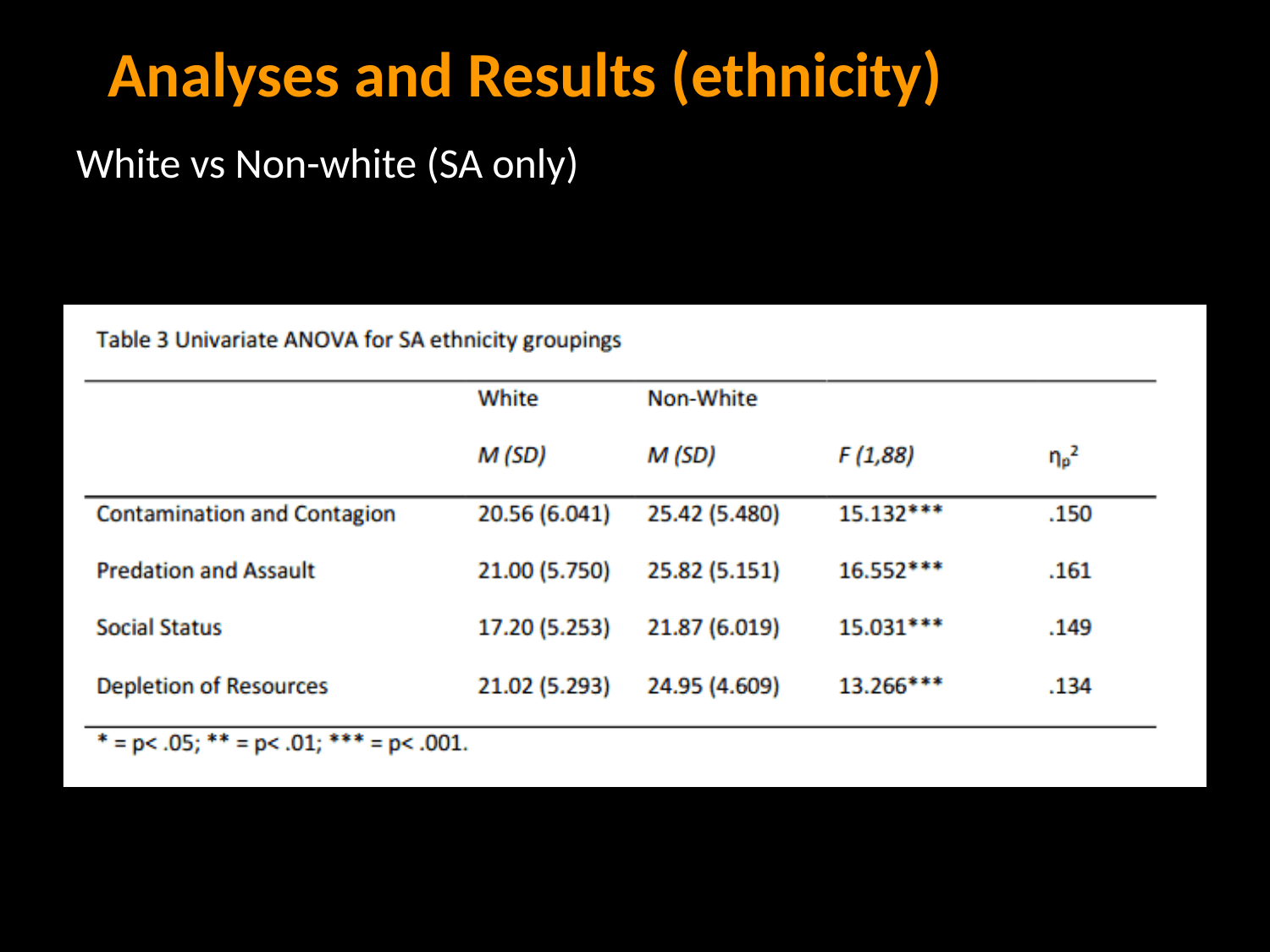

# Analyses and Results (ethnicity)
White vs Non-white (SA only)